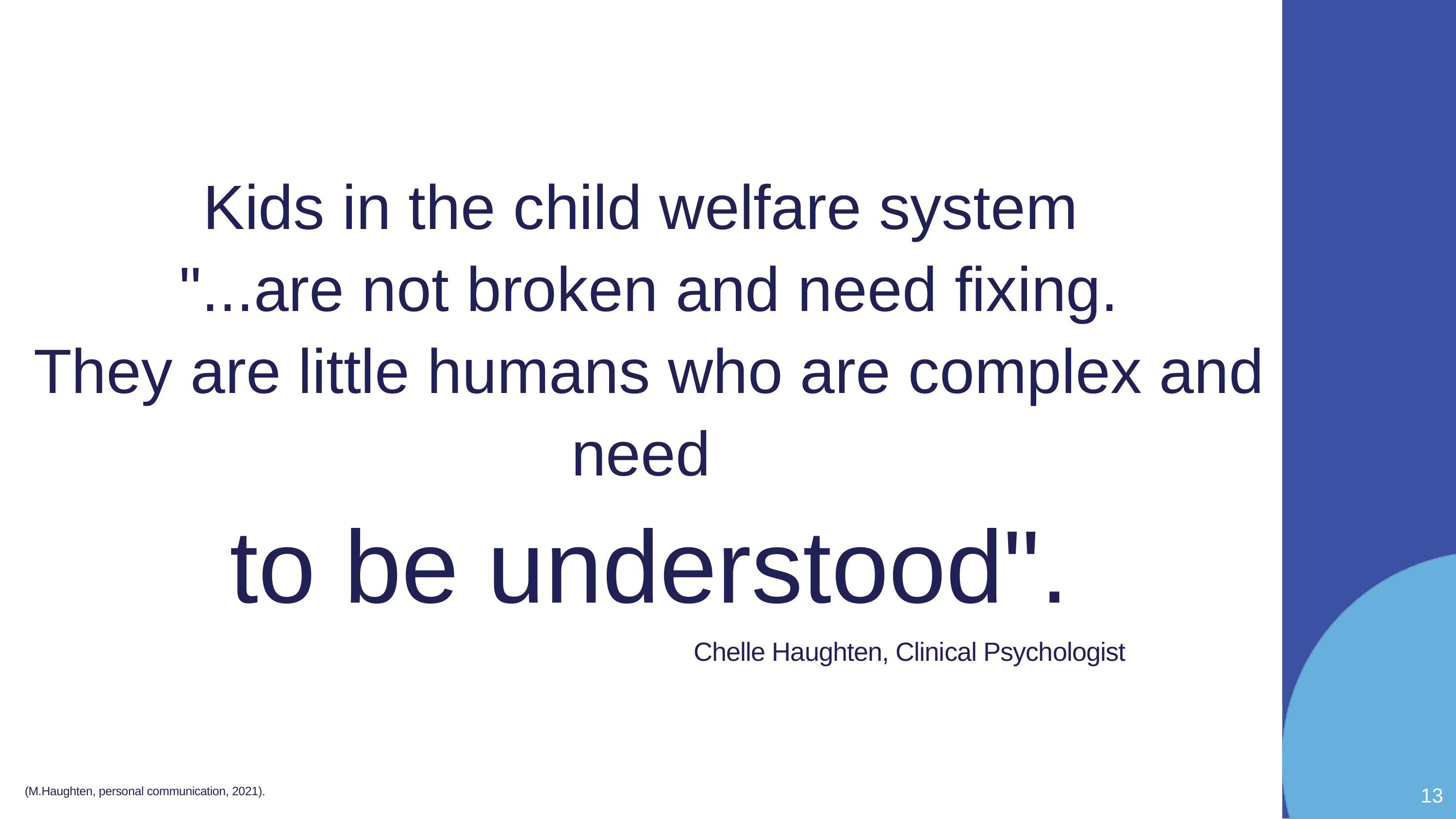

Kids in the child welfare system
"...are not broken and need fixing.
They are little humans who are complex and need

to be understood".

Chelle Haughten, Clinical Psychologist

13
(M.Haughten, personal communication, 2021).